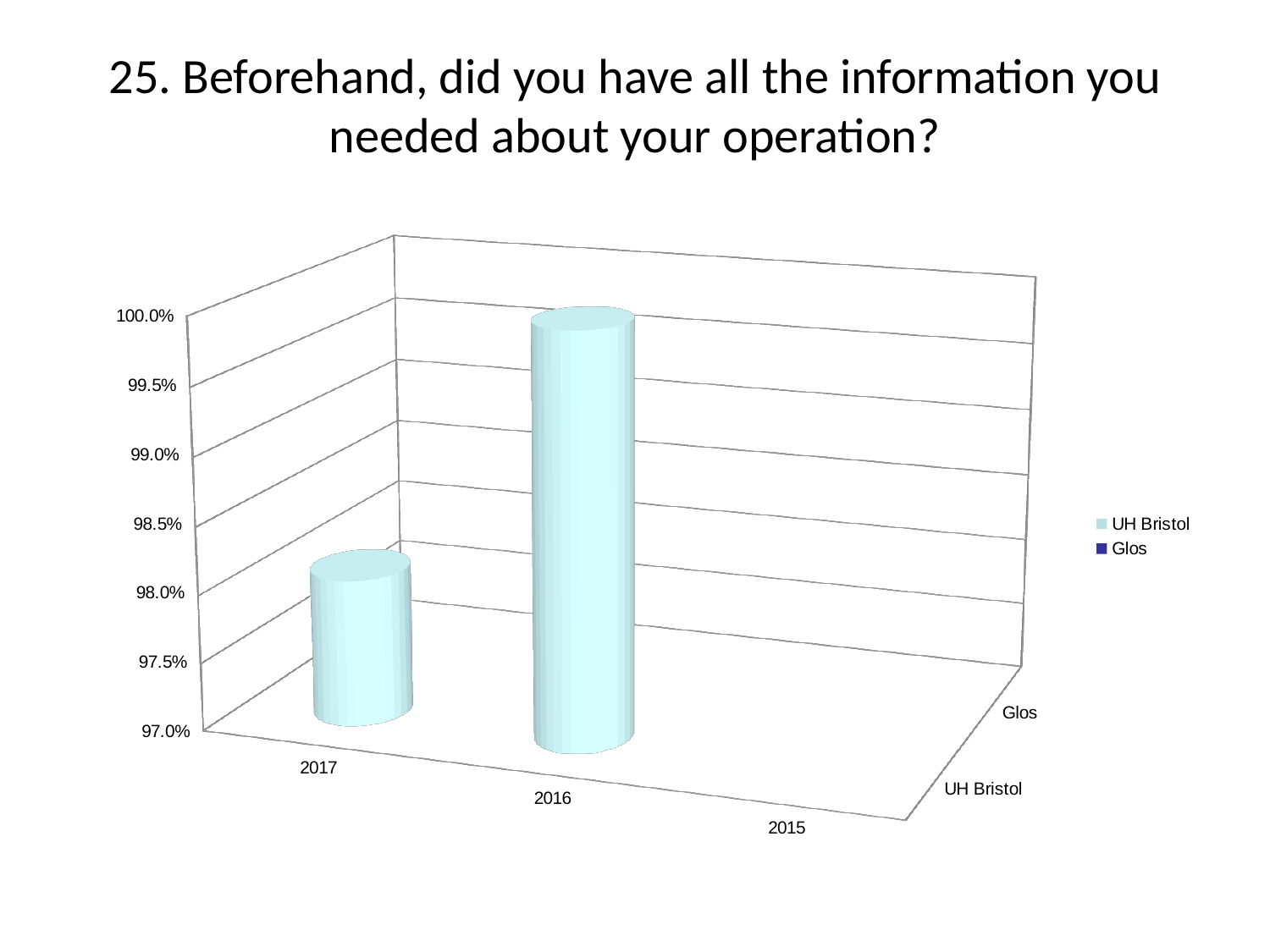

# 25. Beforehand, did you have all the information you needed about your operation?

[unsupported chart]